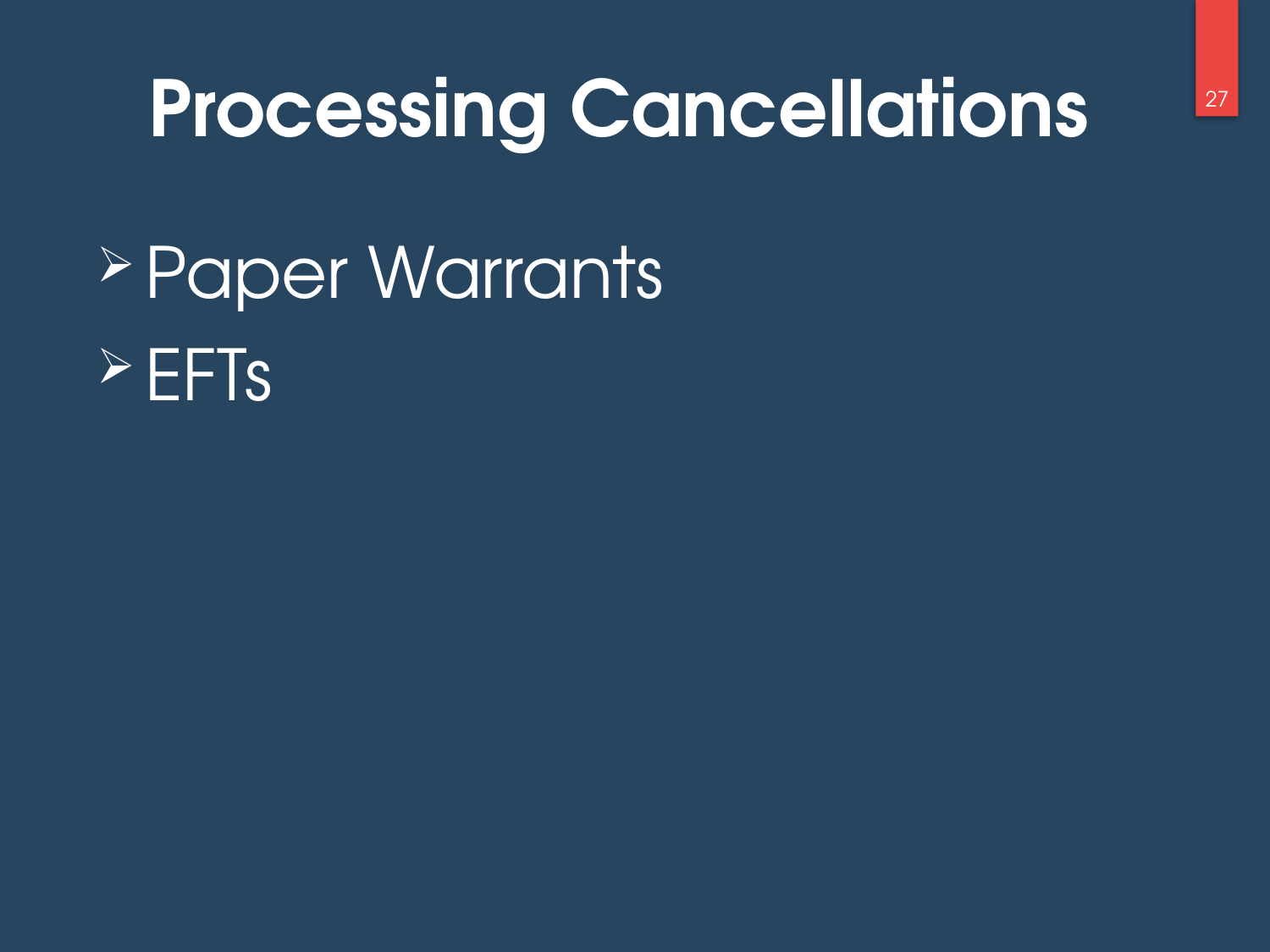

# Processing Cancellations
27
Paper Warrants
EFTs